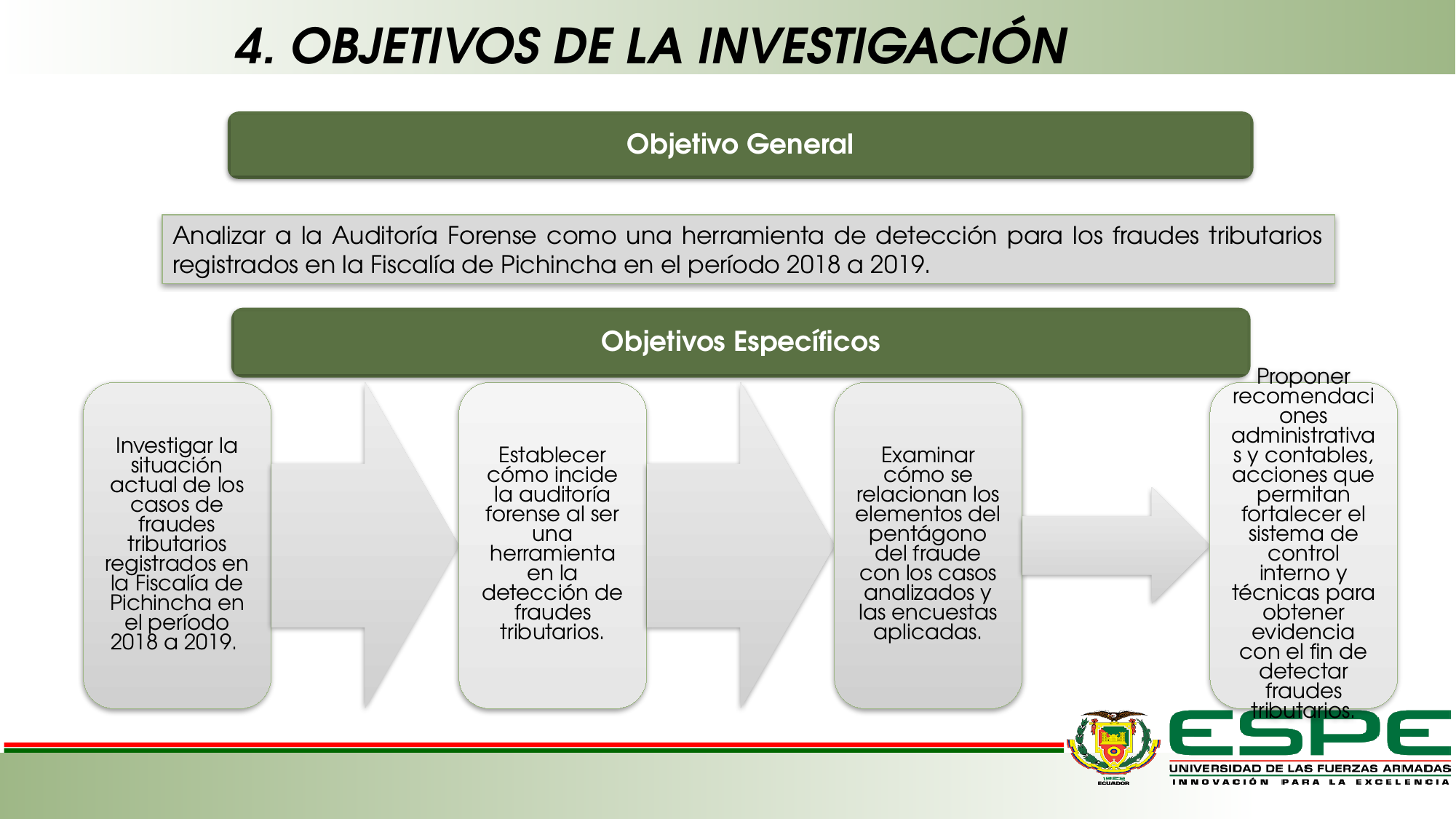

# 4. OBJETIVOS DE LA INVESTIGACIÓN

Objetivo General
Analizar a la Auditoría Forense como una herramienta de detección para los fraudes tributarios registrados en la Fiscalía de Pichincha en el período 2018 a 2019.

Objetivos Específicos
Investigar la situación actual de los casos de fraudes tributarios registrados en la Fiscalía de Pichincha en el período 2018 a 2019.
Establecer cómo incide la auditoría forense al ser una herramienta en la detección de fraudes tributarios.
Examinar cómo se relacionan los elementos del pentágono del fraude con los casos analizados y las encuestas aplicadas.
Proponer recomendaciones administrativas y contables, acciones que permitan fortalecer el sistema de control interno y técnicas para obtener evidencia con el fin de detectar fraudes tributarios.